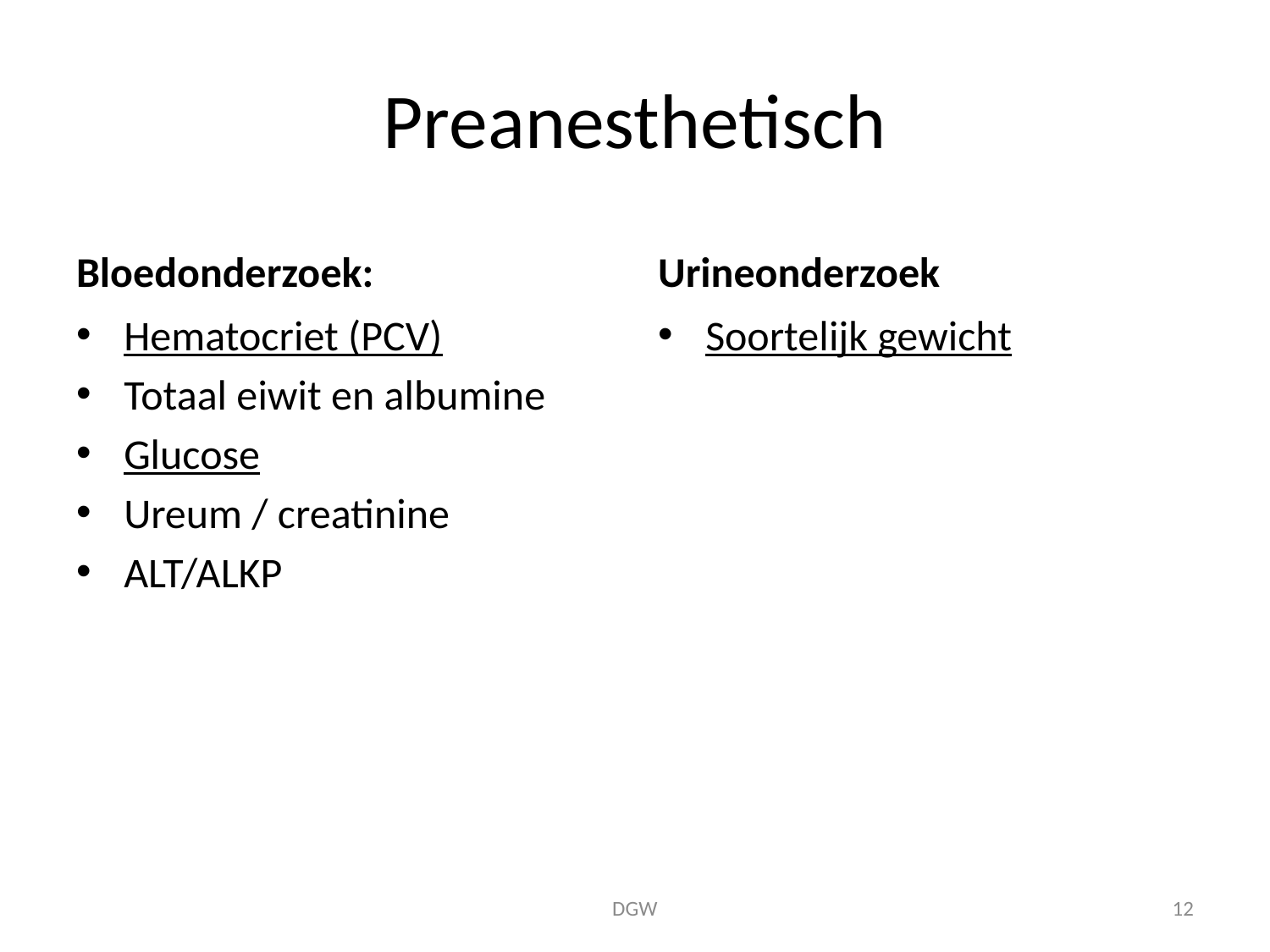

# Preanesthetisch
Bloedonderzoek:
Urineonderzoek
Hematocriet (PCV)
Totaal eiwit en albumine
Glucose
Ureum / creatinine
ALT/ALKP

Soortelijk gewicht

DGW
12